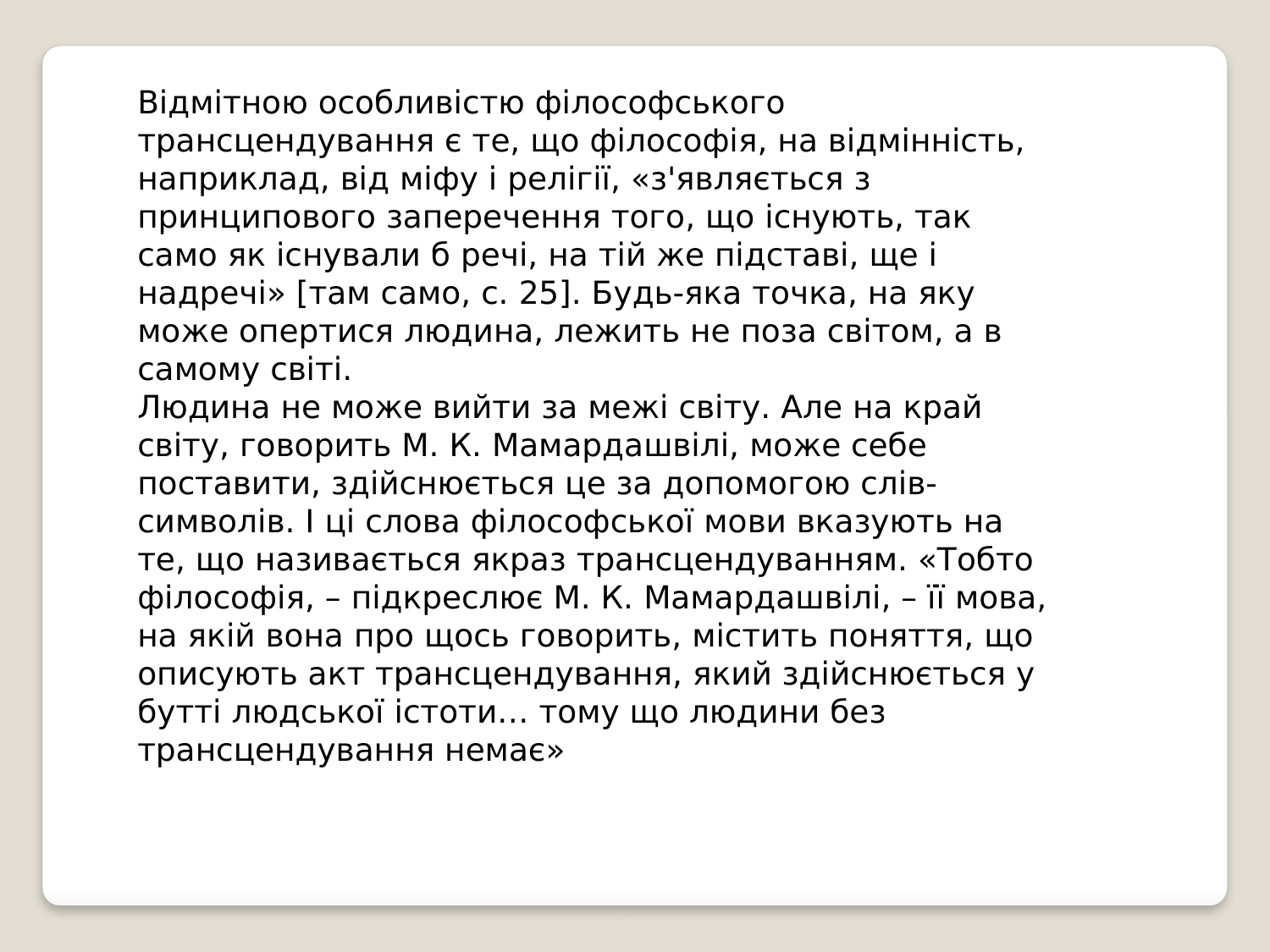

Відмітною особливістю філософського трансцендування є те, що філософія, на відмінність, наприклад, від міфу і релігії, «з'являється з
принципового заперечення того, що існують, так само як існували б речі, на тій же підставі, ще і надречі» [там само, с. 25]. Будь-яка точка, на яку може опертися людина, лежить не поза світом, а в самому світі.
Людина не може вийти за межі світу. Але на край світу, говорить М. К. Мамардашвілі, може себе поставити, здійснюється це за допомогою слів-символів. І ці слова філософської мови вказують на те, що називається якраз трансцендуванням. «Тобто філософія, – підкреслює М. К. Мамардашвілі, – її мова, на якій вона про щось говорить, містить поняття, що описують акт трансцендування, який здійснюється у
бутті людської істоти… тому що людини без трансцендування немає»